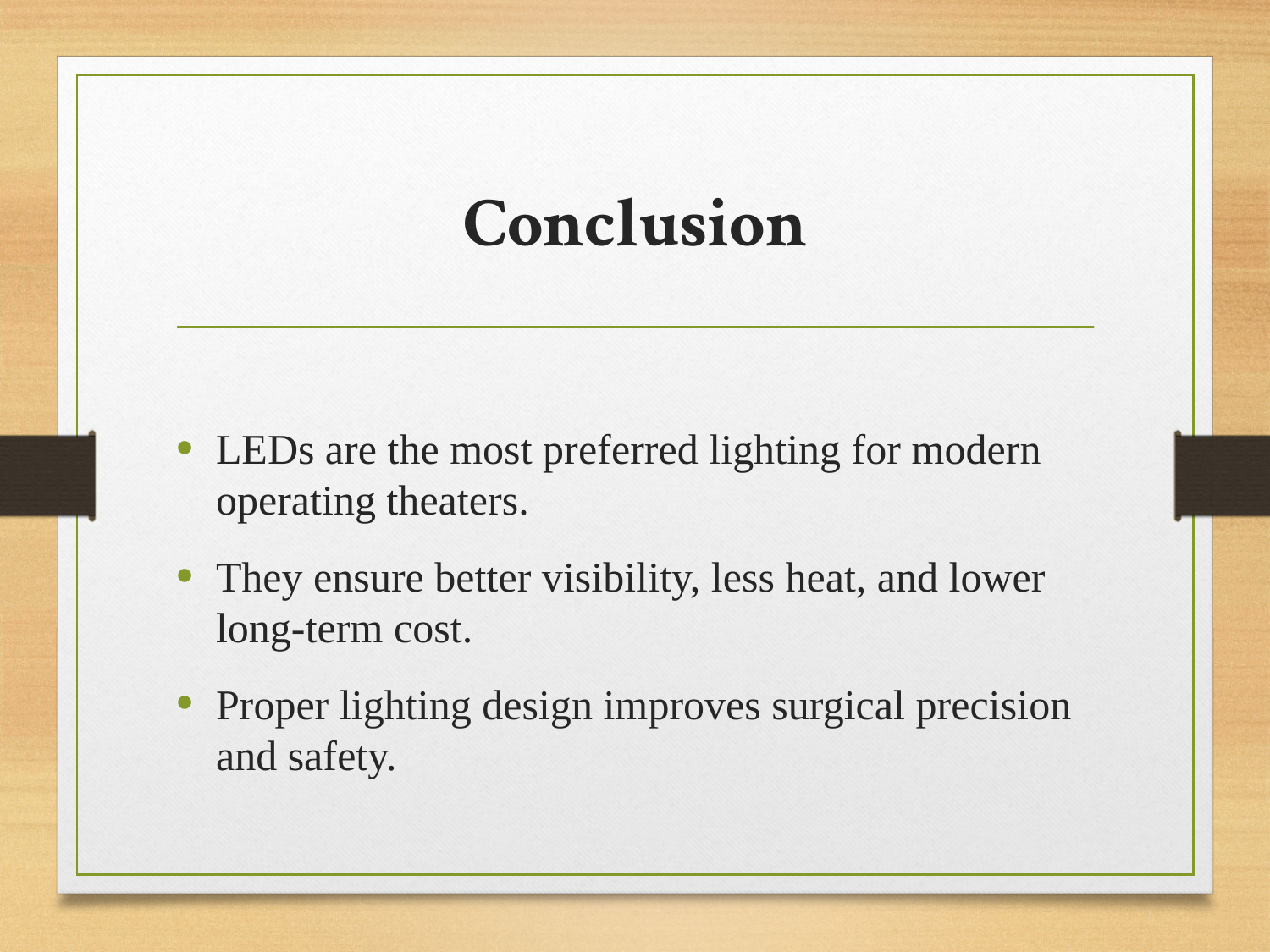

# Conclusion

LEDs are the most preferred lighting for modern operating theaters.
They ensure better visibility, less heat, and lower long-term cost.
Proper lighting design improves surgical precision and safety.